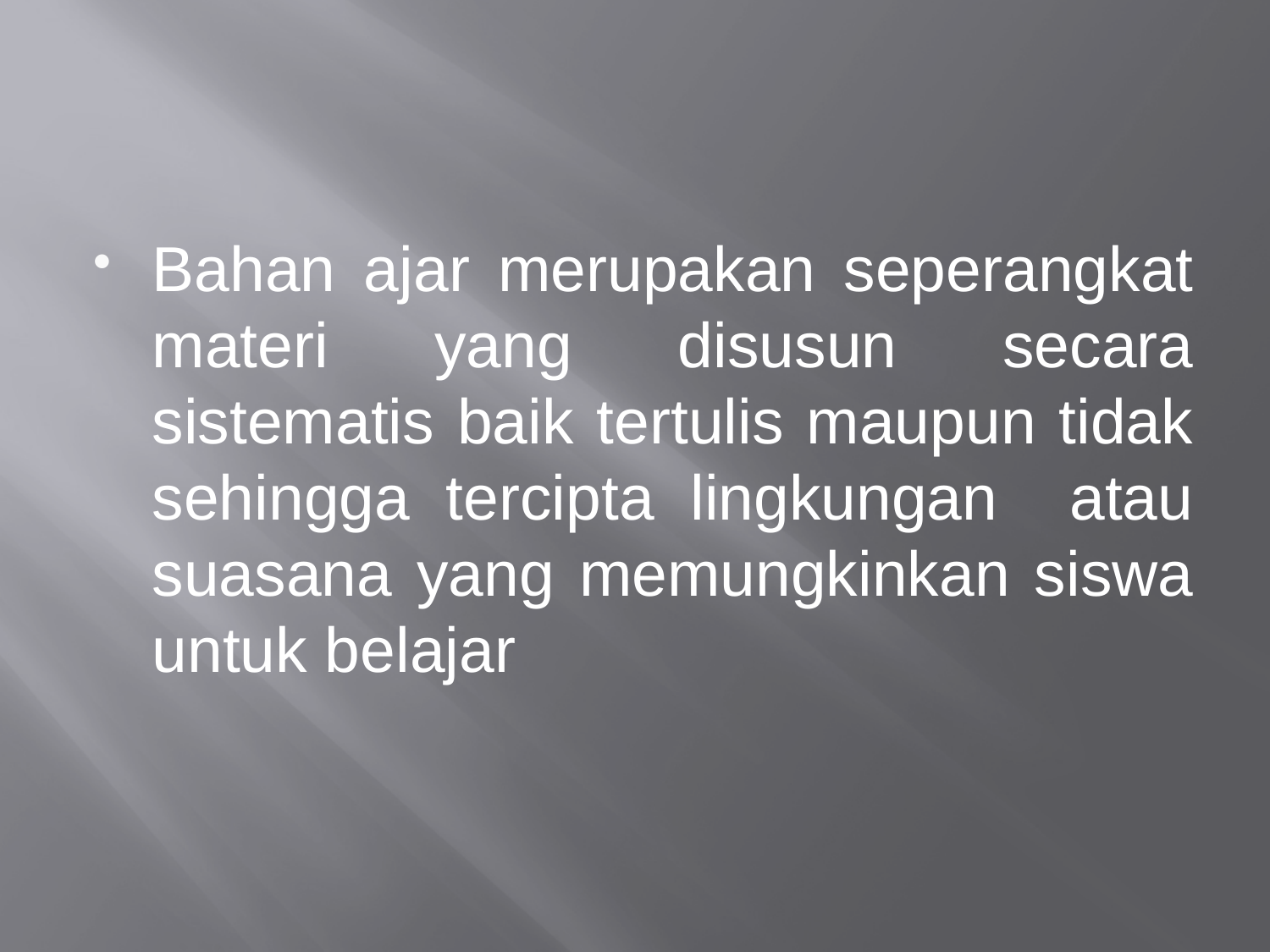

#
Bahan ajar merupakan seperangkat materi yang disusun secara sistematis baik tertulis maupun tidak sehingga tercipta lingkungan  atau suasana yang memungkinkan siswa untuk belajar